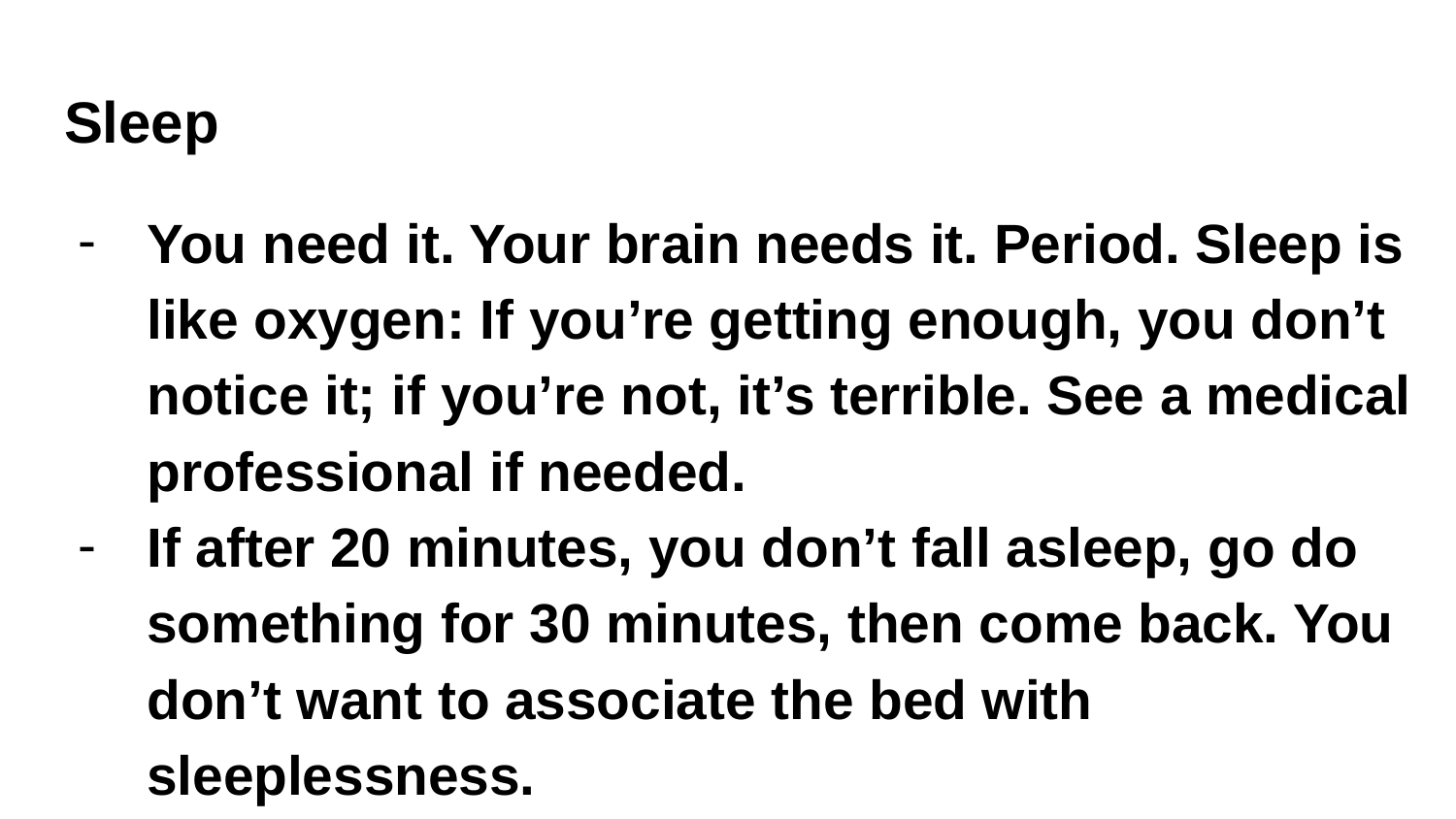

# Sleep
You need it. Your brain needs it. Period. Sleep is like oxygen: If you’re getting enough, you don’t notice it; if you’re not, it’s terrible. See a medical professional if needed.
If after 20 minutes, you don’t fall asleep, go do something for 30 minutes, then come back. You don’t want to associate the bed with sleeplessness.